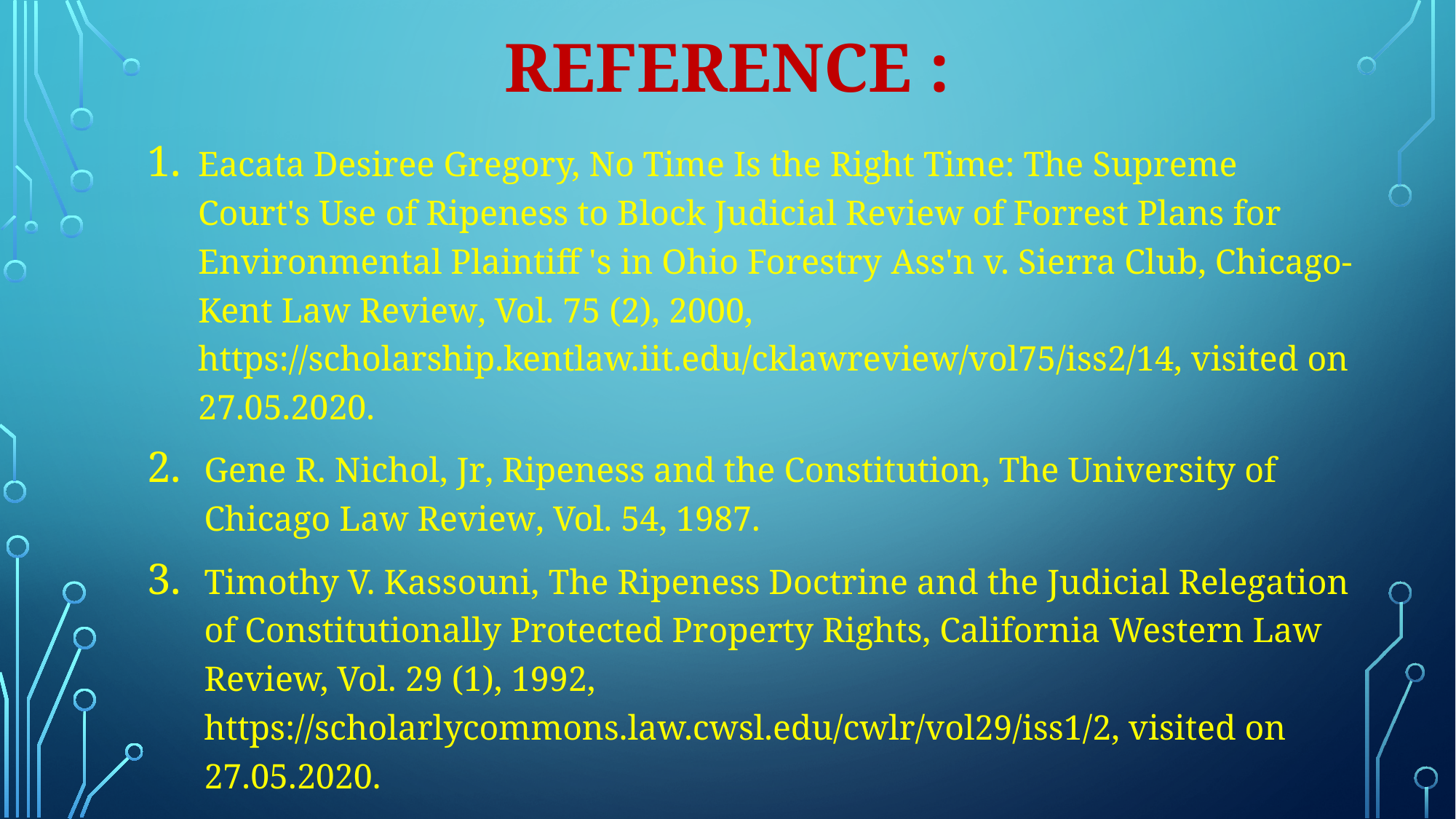

# REFERENCE :
Eacata Desiree Gregory, No Time Is the Right Time: The Supreme Court's Use of Ripeness to Block Judicial Review of Forrest Plans for Environmental Plaintiff 's in Ohio Forestry Ass'n v. Sierra Club, Chicago-Kent Law Review, Vol. 75 (2), 2000, https://scholarship.kentlaw.iit.edu/cklawreview/vol75/iss2/14, visited on 27.05.2020.
Gene R. Nichol, Jr, Ripeness and the Constitution, The University of Chicago Law Review, Vol. 54, 1987.
Timothy V. Kassouni, The Ripeness Doctrine and the Judicial Relegation of Constitutionally Protected Property Rights, California Western Law Review, Vol. 29 (1), 1992, https://scholarlycommons.law.cwsl.edu/cwlr/vol29/iss1/2, visited on 27.05.2020.